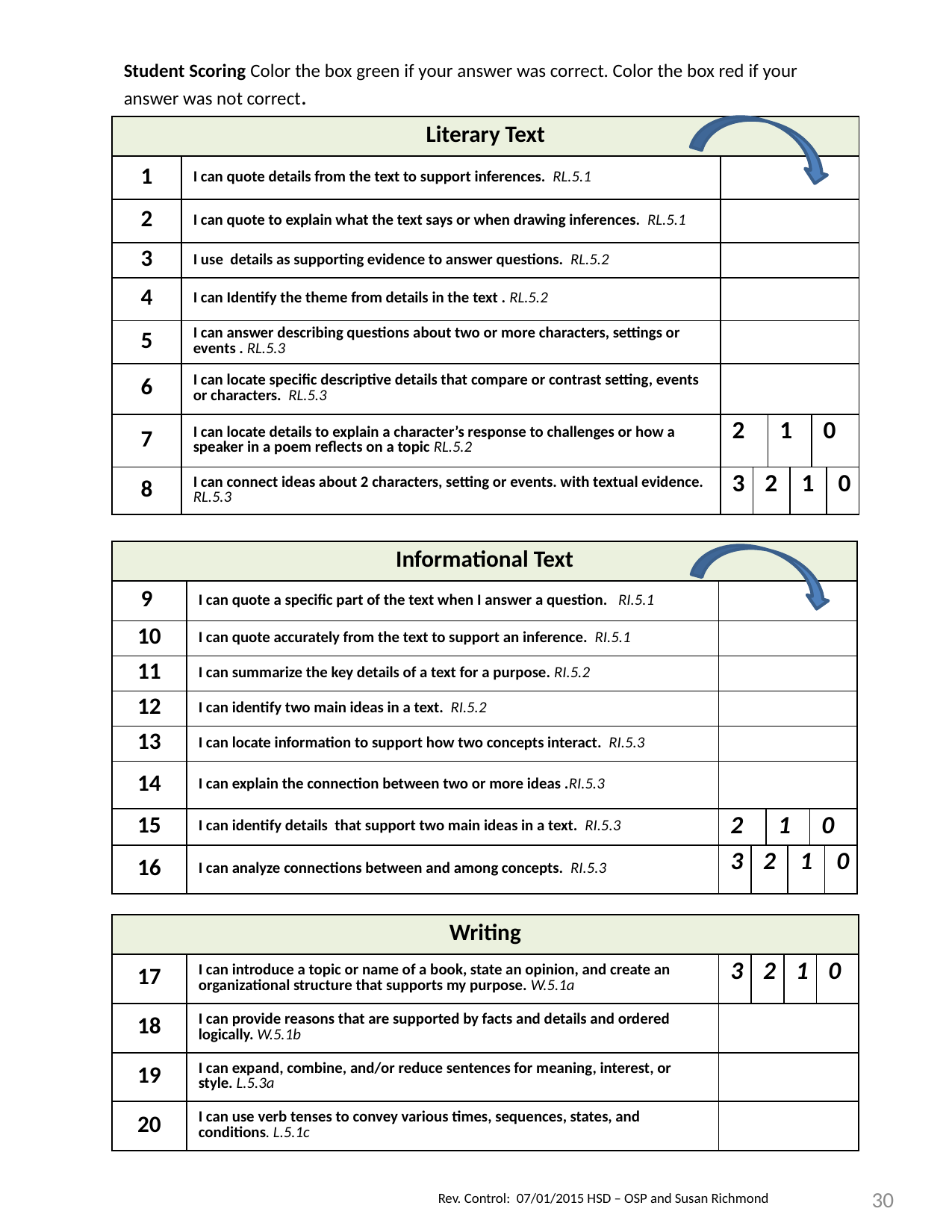

Student Scoring Color the box green if your answer was correct. Color the box red if your answer was not correct.
| Literary Text |  |  |  |  |  |  |  |
| --- | --- | --- | --- | --- | --- | --- | --- |
| 1 | I can quote details from the text to support inferences. RL.5.1 |  |  |  |  |  |  |
| 2 | I can quote to explain what the text says or when drawing inferences. RL.5.1 |  |  |  |  |  |  |
| 3 | I use details as supporting evidence to answer questions. RL.5.2 |  |  |  |  |  |  |
| 4 | I can Identify the theme from details in the text . RL.5.2 |  |  |  |  |  |  |
| 5 | I can answer describing questions about two or more characters, settings or events . RL.5.3 |  |  |  |  |  |  |
| 6 | I can locate specific descriptive details that compare or contrast setting, events or characters. RL.5.3 |  |  |  |  |  |  |
| 7 | I can locate details to explain a character’s response to challenges or how a speaker in a poem reflects on a topic RL.5.2 | 2 |  | 1 |  | 0 |  |
| 8 | I can connect ideas about 2 characters, setting or events. with textual evidence. RL.5.3 | 3 | 2 |  | 1 |  | 0 |

| Informational Text |  |  |  |  |  |  |  |
| --- | --- | --- | --- | --- | --- | --- | --- |
| 9 | I can quote a specific part of the text when I answer a question. RI.5.1 |  |  |  |  |  |  |
| 10 | I can quote accurately from the text to support an inference. RI.5.1 |  |  |  |  |  |  |
| 11 | I can summarize the key details of a text for a purpose. RI.5.2 |  |  |  |  |  |  |
| 12 | I can identify two main ideas in a text. RI.5.2 |  |  |  |  |  |  |
| 13 | I can locate information to support how two concepts interact. RI.5.3 |  |  |  |  |  |  |
| 14 | I can explain the connection between two or more ideas .RI.5.3 |  |  |  |  |  |  |
| 15 | I can identify details that support two main ideas in a text. RI.5.3 | 2 |  | 1 |  | 0 |  |
| 16 | I can analyze connections between and among concepts. RI.5.3 | 3 | 2 |  | 1 |  | 0 |

| Writing |  |  |  |  |  |
| --- | --- | --- | --- | --- | --- |
| 17 | I can introduce a topic or name of a book, state an opinion, and create an organizational structure that supports my purpose. W.5.1a | 3 | 2 | 1 | 0 |
| 18 | I can provide reasons that are supported by facts and details and ordered logically. W.5.1b |  |  |  |  |
| 19 | I can expand, combine, and/or reduce sentences for meaning, interest, or style. L.5.3a |  |  |  |  |
| 20 | I can use verb tenses to convey various times, sequences, states, and conditions. L.5.1c |  |  |  |  |
30